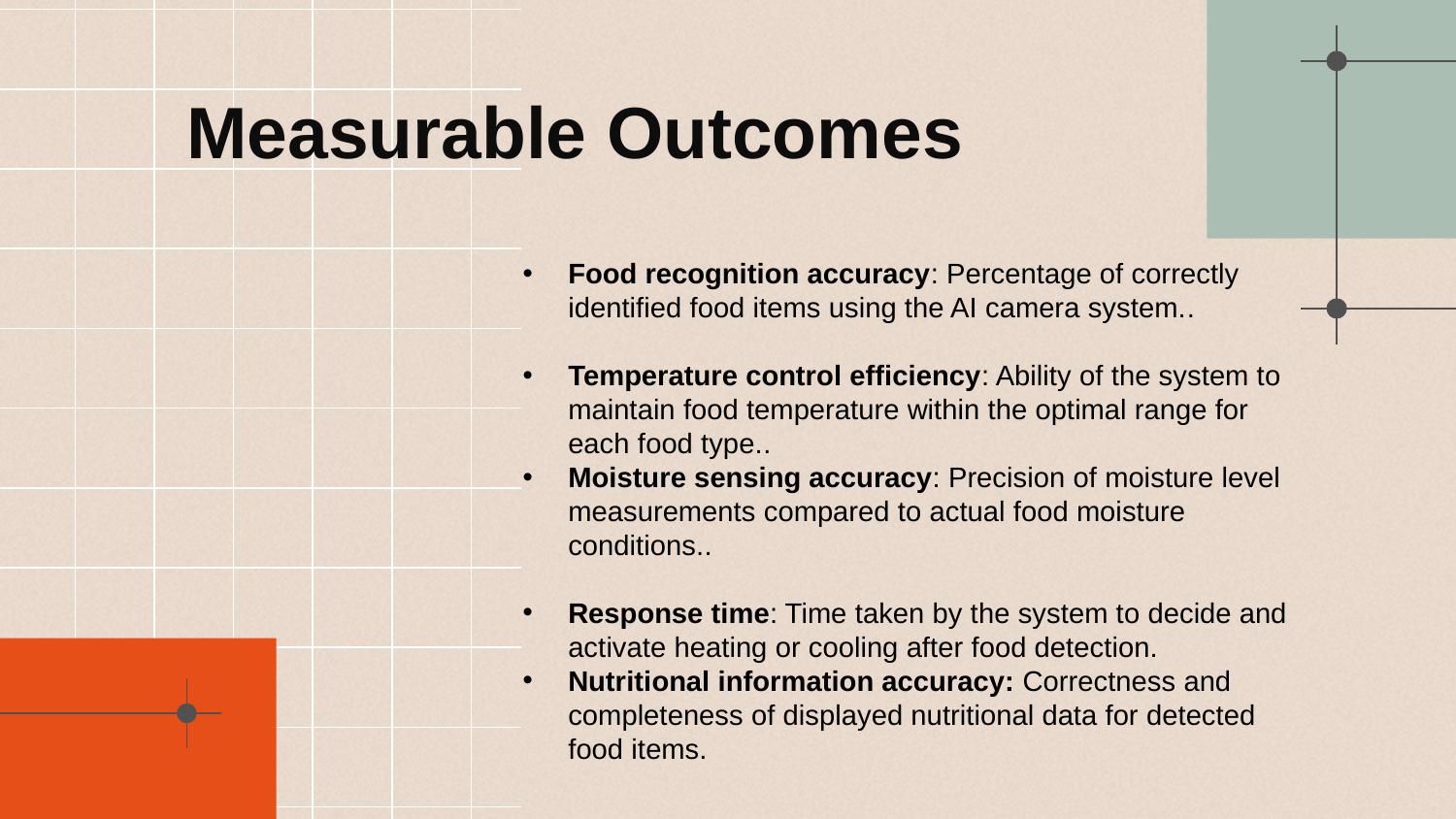

# Measurable Outcomes
Food recognition accuracy: Percentage of correctly identified food items using the AI camera system..

Temperature control efficiency: Ability of the system to maintain food temperature within the optimal range for each food type..
Moisture sensing accuracy: Precision of moisture level measurements compared to actual food moisture conditions..

Response time: Time taken by the system to decide and activate heating or cooling after food detection.
Nutritional information accuracy: Correctness and completeness of displayed nutritional data for detected food items.